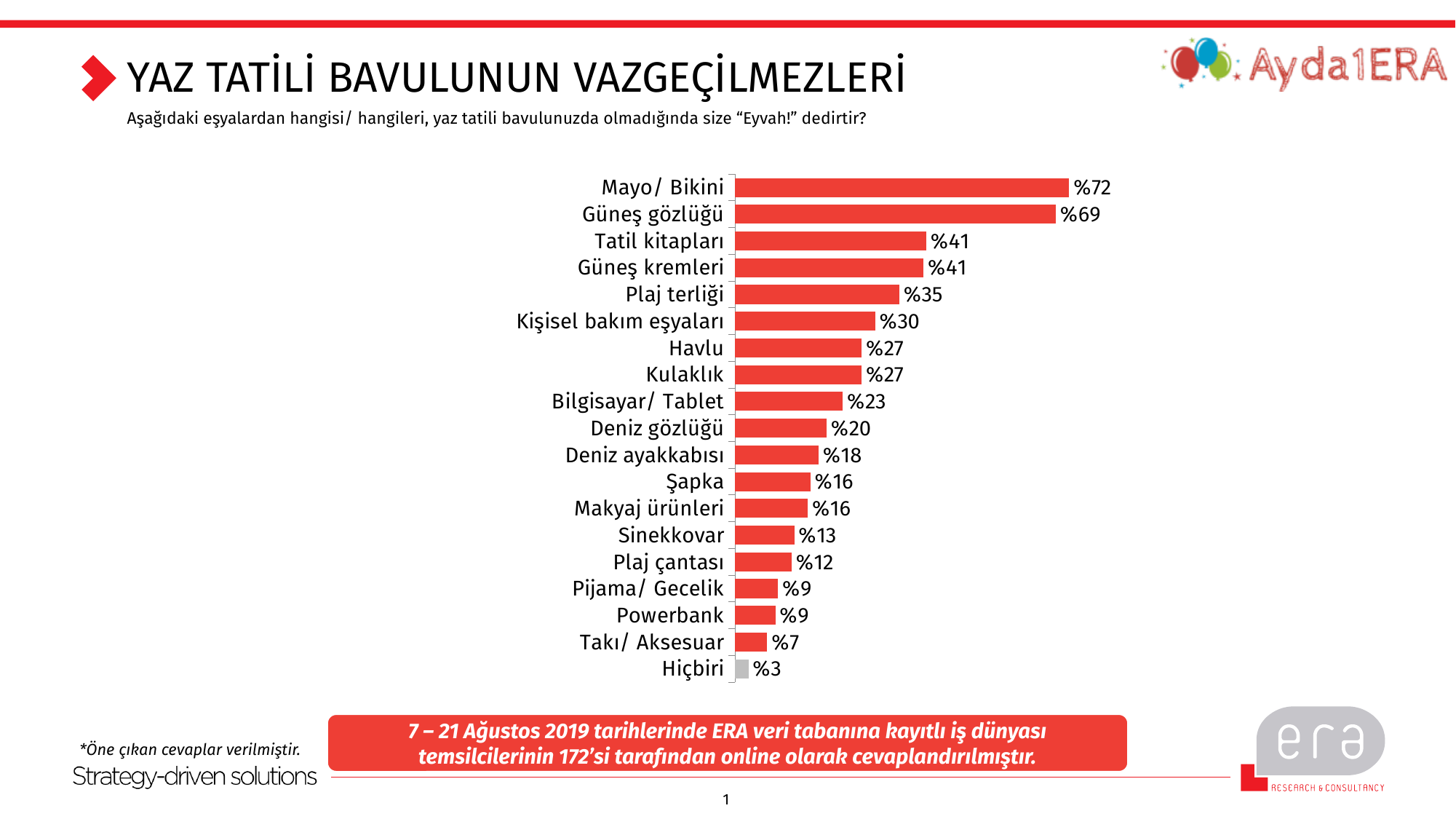

# YAZ TATİLİ BAVULUNUN VAZGEÇİLMEZLERİ
Aşağıdaki eşyalardan hangisi/ hangileri, yaz tatili bavulunuzda olmadığında size “Eyvah!” dedirtir?

### Chart

| Category |  |
|---|---|
| Mayo/ Bikini | 72.09302325581395 |
| Güneş gözlüğü | 69.18604651162791 |
| Tatil kitapları | 41.27906976744186 |
| Güneş kremleri | 40.69767441860465 |
| Plaj terliği | 35.46511627906977 |
| Kişisel bakım eşyaları | 30.232558139534884 |
| Havlu | 27.325581395348838 |
| Kulaklık | 27.325581395348838 |
| Bilgisayar/ Tablet | 23.25581395348837 |
| Deniz gözlüğü | 19.767441860465116 |
| Deniz ayakkabısı | 18.023255813953487 |
| Şapka | 16.27906976744186 |
| Makyaj ürünleri | 15.69767441860465 |
| Sinekkovar | 12.790697674418604 |
| Plaj çantası | 12.209302325581396 |
| Pijama/ Gecelik | 9.30232558139535 |
| Powerbank | 8.720930232558139 |
| Takı/ Aksesuar | 6.976744186046512 |
| Hiçbiri | 2.9069767441860463 |
7 – 21 Ağustos 2019 tarihlerinde ERA veri tabanına kayıtlı iş dünyası temsilcilerinin 172’si tarafından online olarak cevaplandırılmıştır.
*Öne çıkan cevaplar verilmiştir.